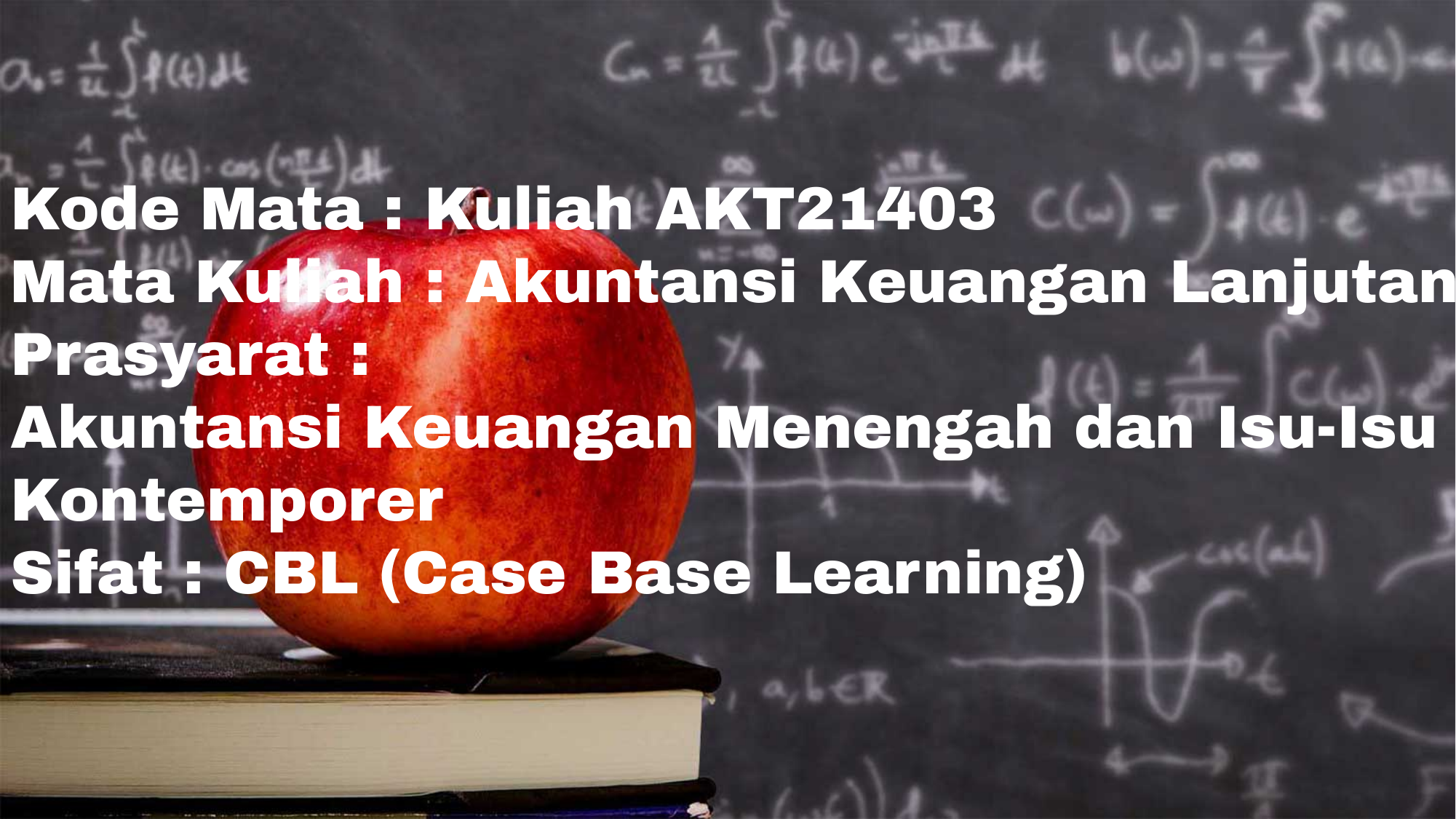

Kode Mata : Kuliah AKT21403
Mata Kuliah : Akuntansi Keuangan Lanjutan
Prasyarat :
Akuntansi Keuangan Menengah dan Isu-Isu Kontemporer
Sifat : CBL (Case Base Learning)